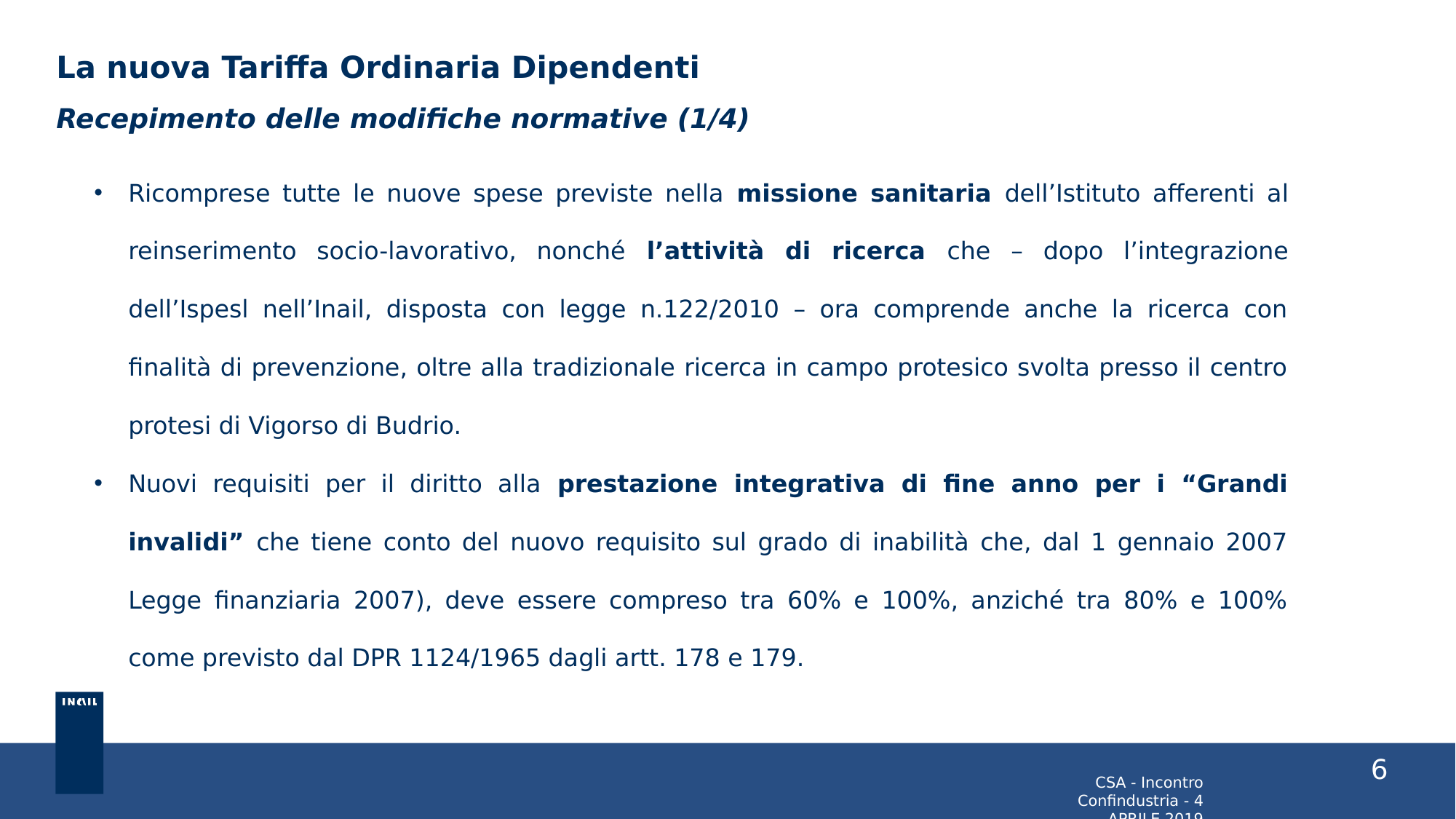

# La nuova Tariffa Ordinaria Dipendenti Recepimento delle modifiche normative (1/4)
Ricomprese tutte le nuove spese previste nella missione sanitaria dell’Istituto afferenti al reinserimento socio-lavorativo, nonché l’attività di ricerca che – dopo l’integrazione dell’Ispesl nell’Inail, disposta con legge n.122/2010 – ora comprende anche la ricerca con finalità di prevenzione, oltre alla tradizionale ricerca in campo protesico svolta presso il centro protesi di Vigorso di Budrio.
Nuovi requisiti per il diritto alla prestazione integrativa di fine anno per i “Grandi invalidi” che tiene conto del nuovo requisito sul grado di inabilità che, dal 1 gennaio 2007 Legge finanziaria 2007), deve essere compreso tra 60% e 100%, anziché tra 80% e 100% come previsto dal DPR 1124/1965 dagli artt. 178 e 179.

6
CSA - Incontro Confindustria - 4 APRILE 2019